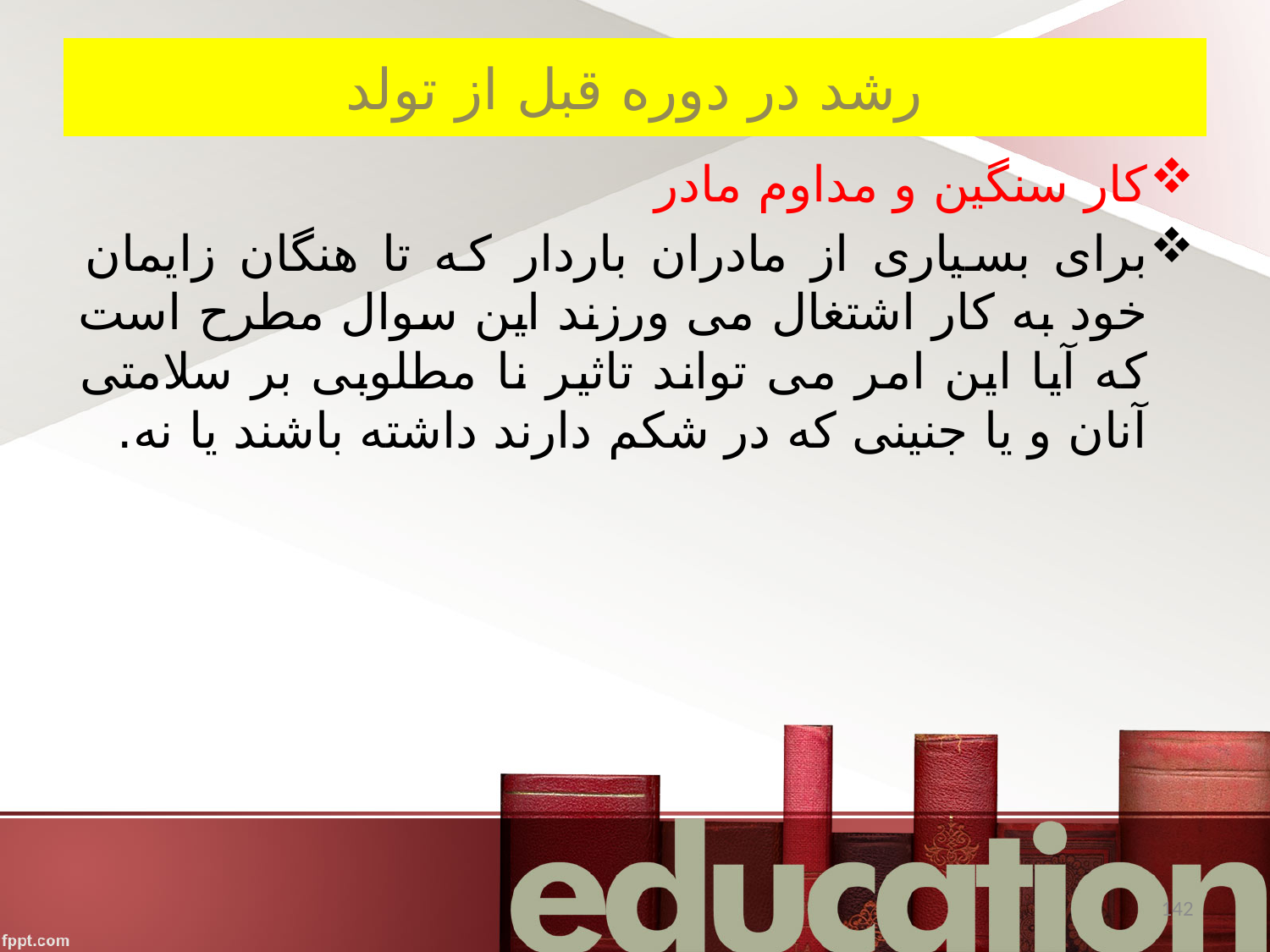

# رشد در دوره قبل از تولد
کار سنگین و مداوم مادر
برای بسیاری از مادران باردار که تا هنگان زایمان خود به کار اشتغال می ورزند این سوال مطرح است که آیا این امر می تواند تاثیر نا مطلوبی بر سلامتی آنان و یا جنینی که در شکم دارند داشته باشند یا نه.

142